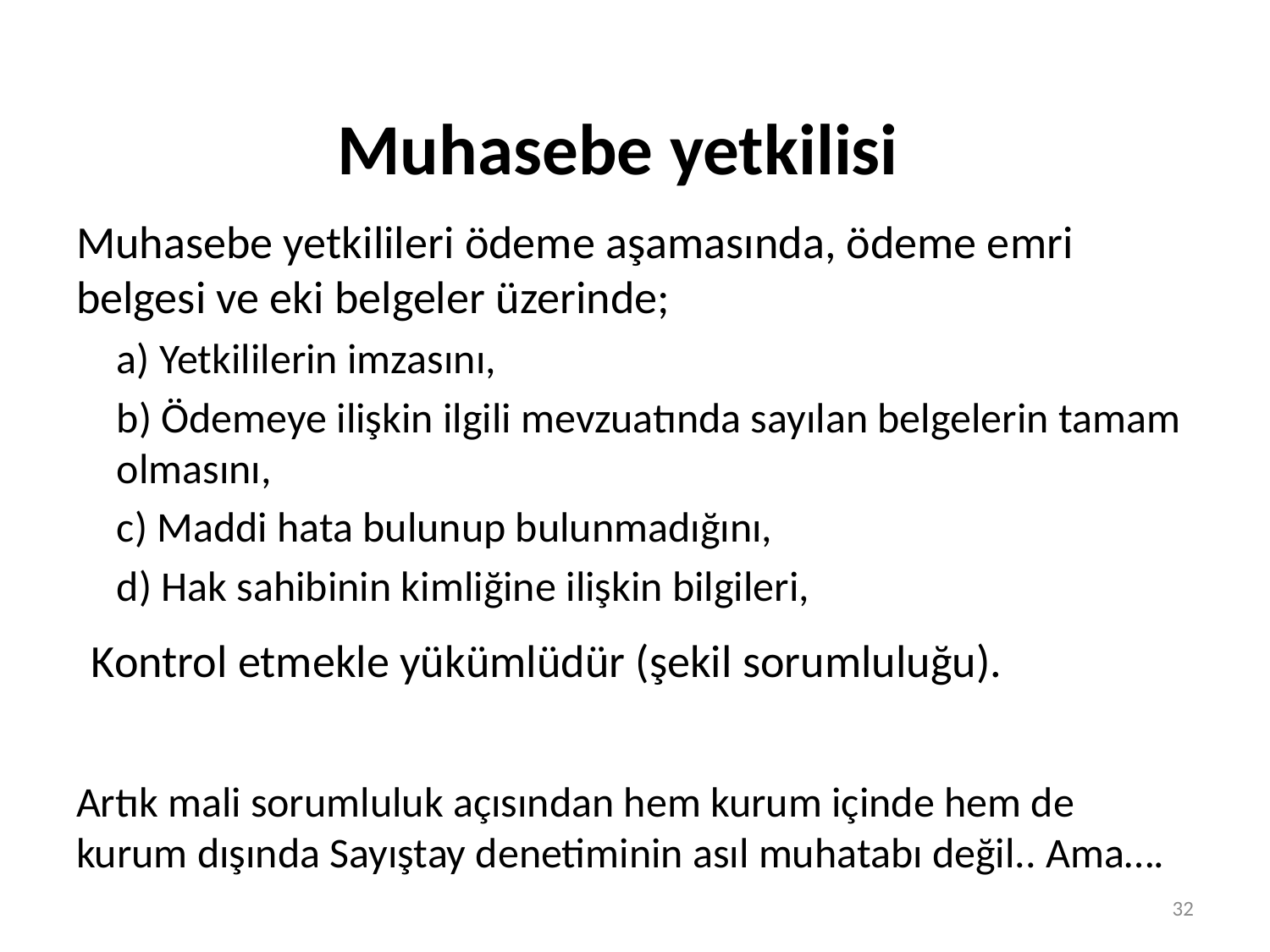

# Muhasebe yetkilisi
Muhasebe yetkilileri ödeme aşamasında, ödeme emri belgesi ve eki belgeler üzerinde;
a) Yetkililerin imzasını,
b) Ödemeye ilişkin ilgili mevzuatında sayılan belgelerin tamam olmasını,
c) Maddi hata bulunup bulunmadığını,
d) Hak sahibinin kimliğine ilişkin bilgileri,
Kontrol etmekle yükümlüdür (şekil sorumluluğu).

Artık mali sorumluluk açısından hem kurum içinde hem de kurum dışında Sayıştay denetiminin asıl muhatabı değil.. Ama….

32